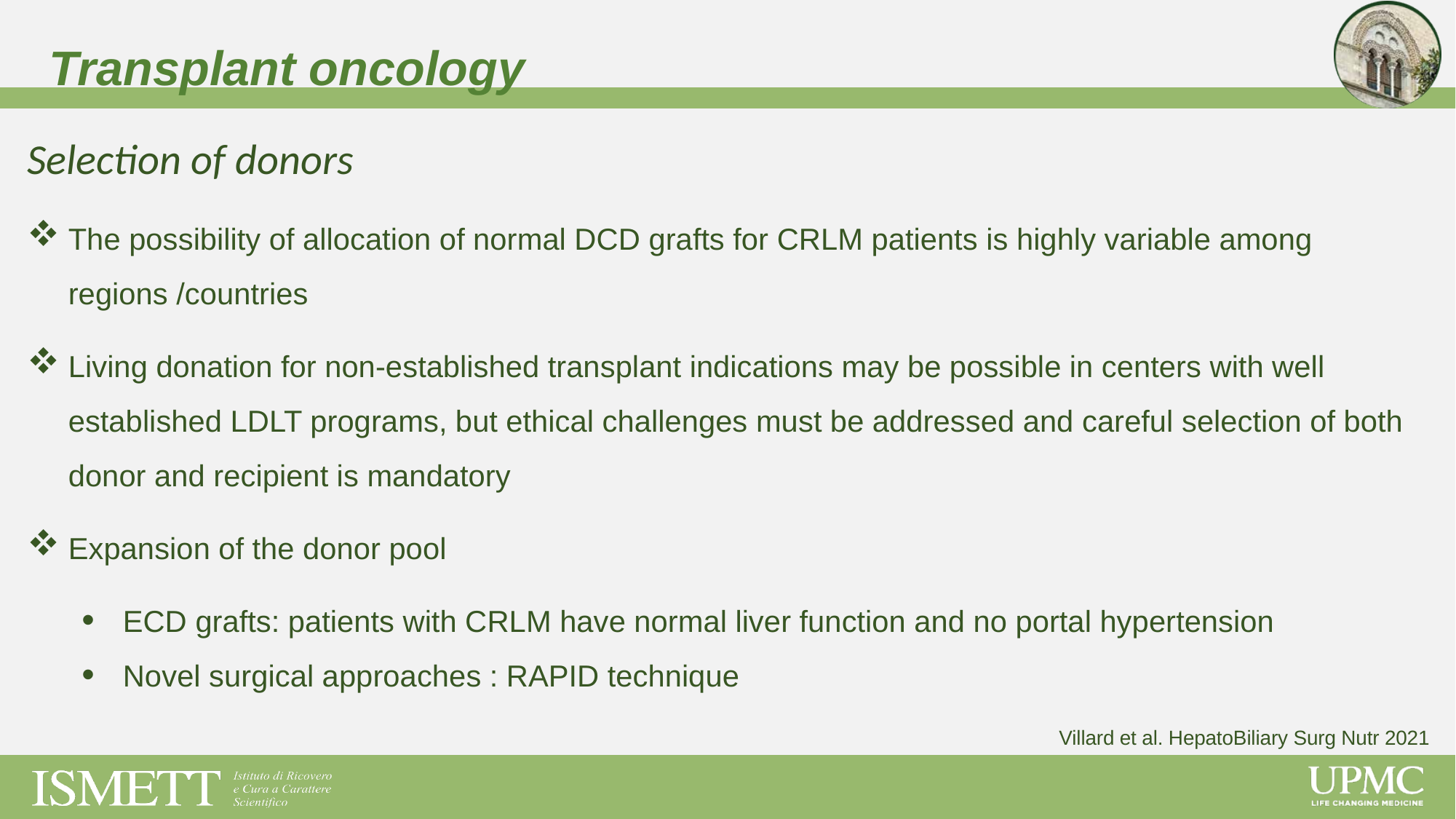

Transplant oncology
Selection of donors
The possibility of allocation of normal DCD grafts for CRLM patients is highly variable among regions /countries
Living donation for non-established transplant indications may be possible in centers with well established LDLT programs, but ethical challenges must be addressed and careful selection of both donor and recipient is mandatory
Expansion of the donor pool
ECD grafts: patients with CRLM have normal liver function and no portal hypertension
Novel surgical approaches : RAPID technique

Villard et al. HepatoBiliary Surg Nutr 2021